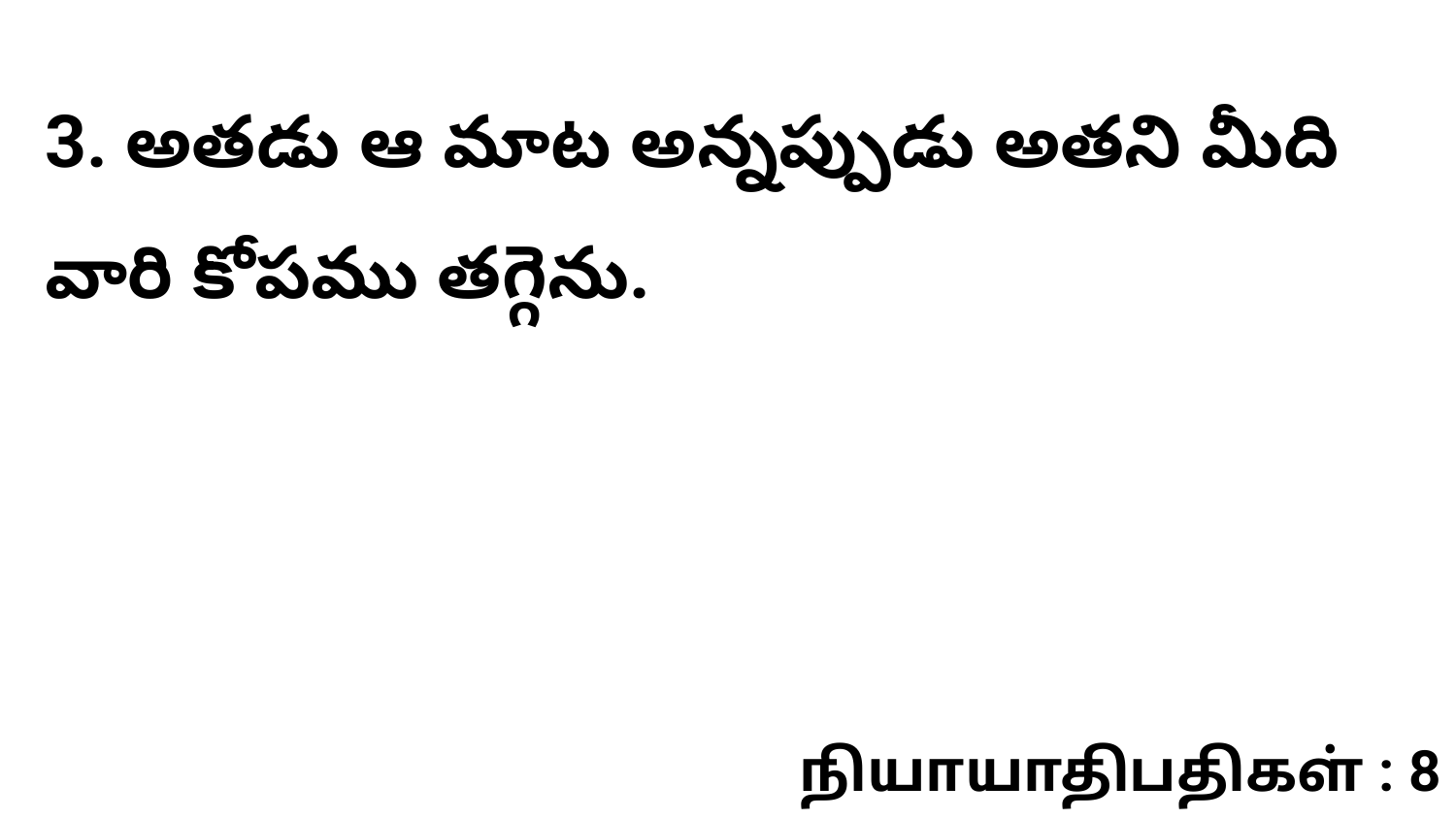

3. అతడు ఆ మాట అన్నప్పుడు అతని మీది వారి కోపము తగ్గెను.
நியாயாதிபதிகள் : 8